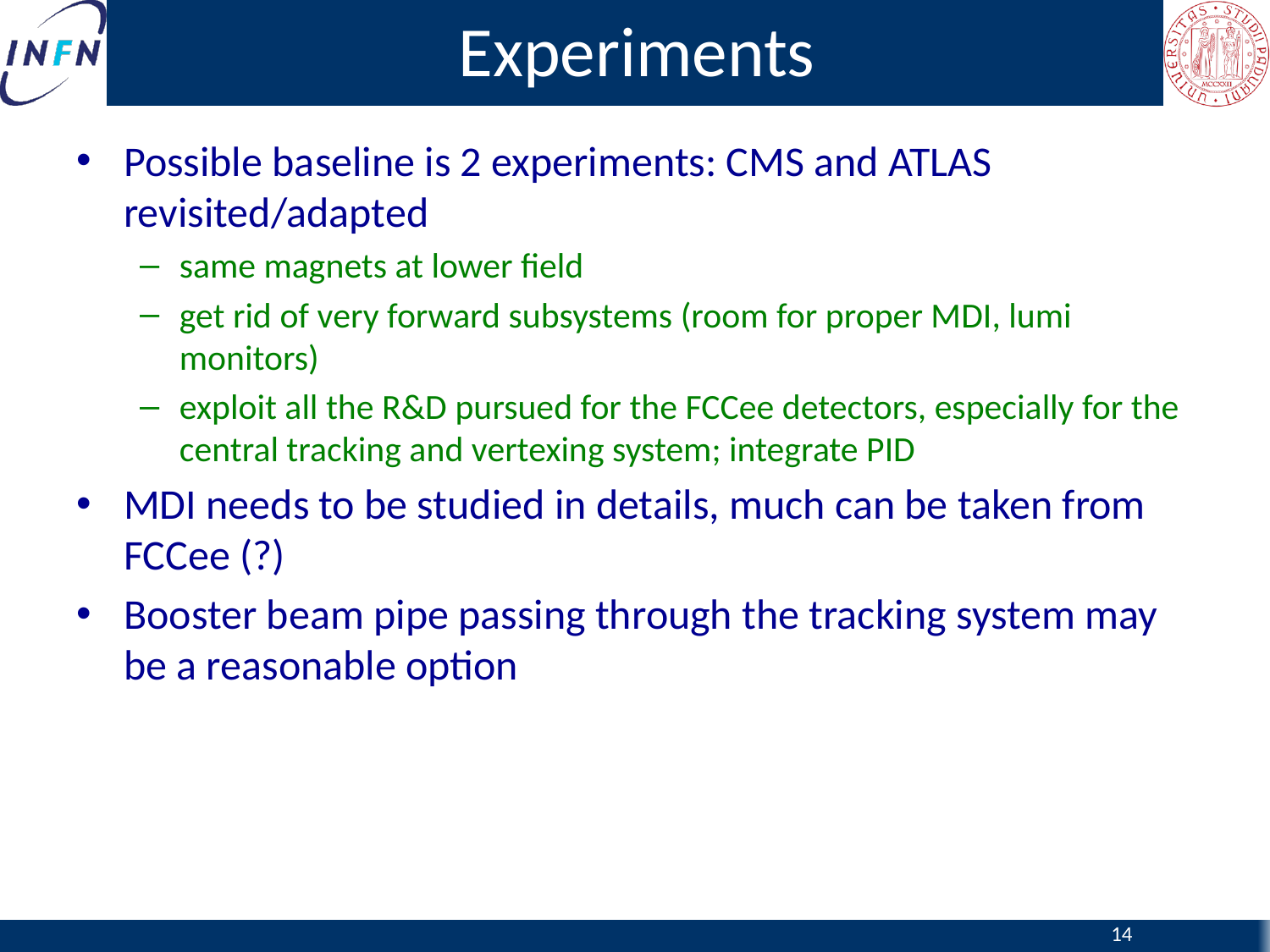

# Experiments
Possible baseline is 2 experiments: CMS and ATLAS revisited/adapted
same magnets at lower field
get rid of very forward subsystems (room for proper MDI, lumi monitors)
exploit all the R&D pursued for the FCCee detectors, especially for the central tracking and vertexing system; integrate PID
MDI needs to be studied in details, much can be taken from FCCee (?)
Booster beam pipe passing through the tracking system may be a reasonable option

14